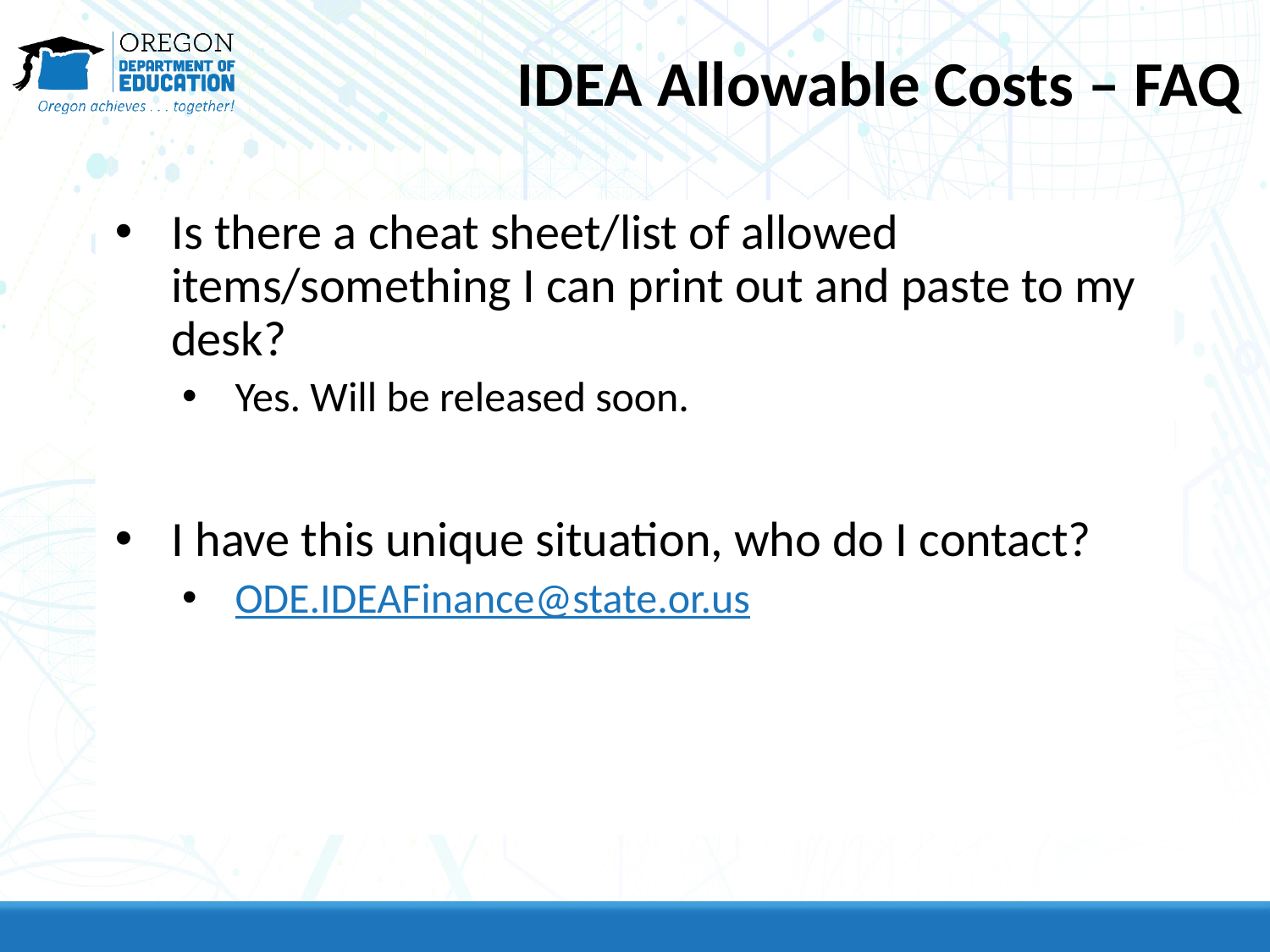

# IDEA Allowable Costs – FAQ
Is there a cheat sheet/list of allowed items/something I can print out and paste to my desk?
Yes. Will be released soon.

I have this unique situation, who do I contact?
ODE.IDEAFinance@state.or.us